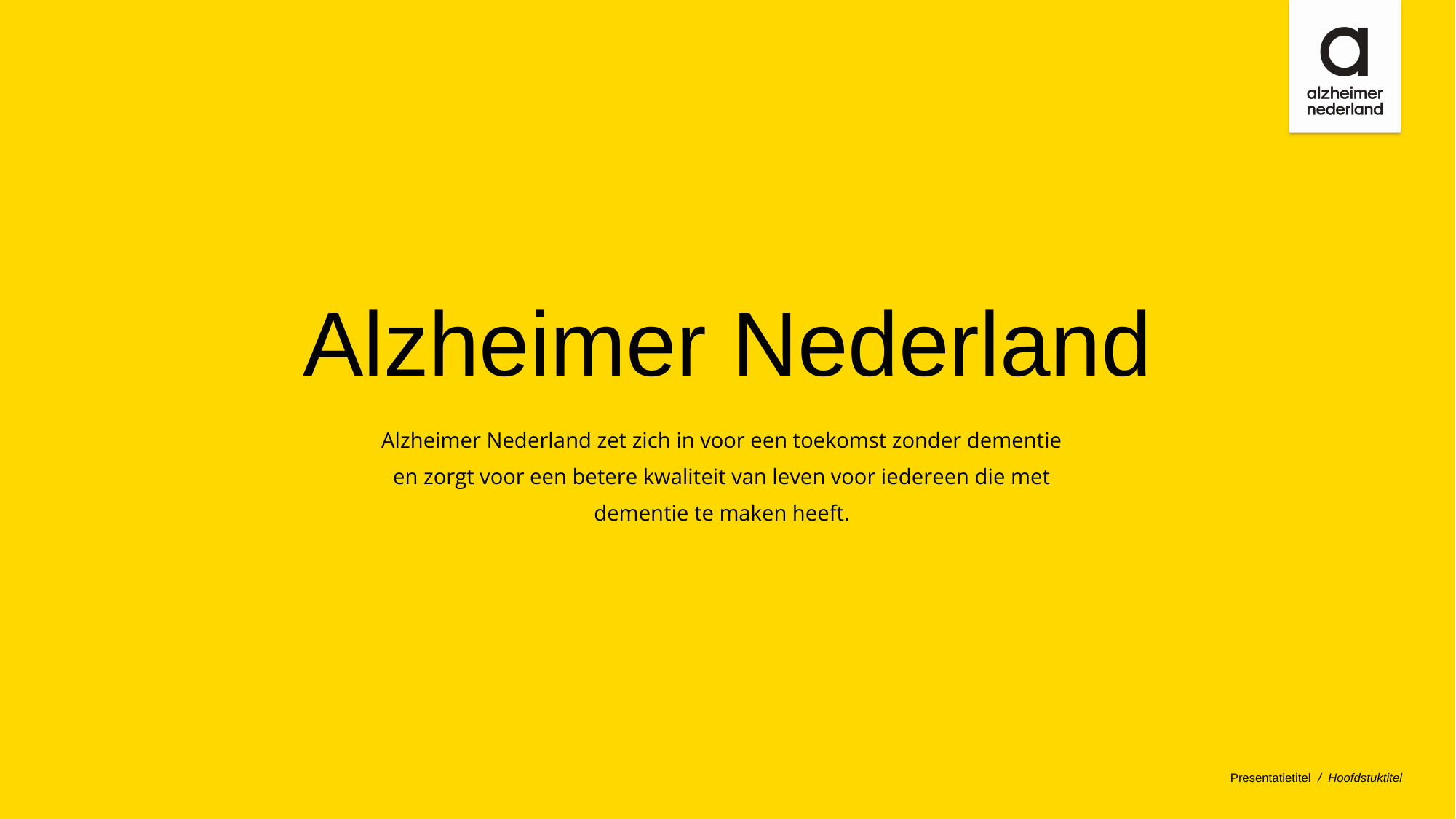

Alzheimer Nederland
Alzheimer Nederland zet zich in voor een toekomst zonder dementie en zorgt voor een betere kwaliteit van leven voor iedereen die met dementie te maken heeft.

Presentatietitel  /  Hoofdstuktitel